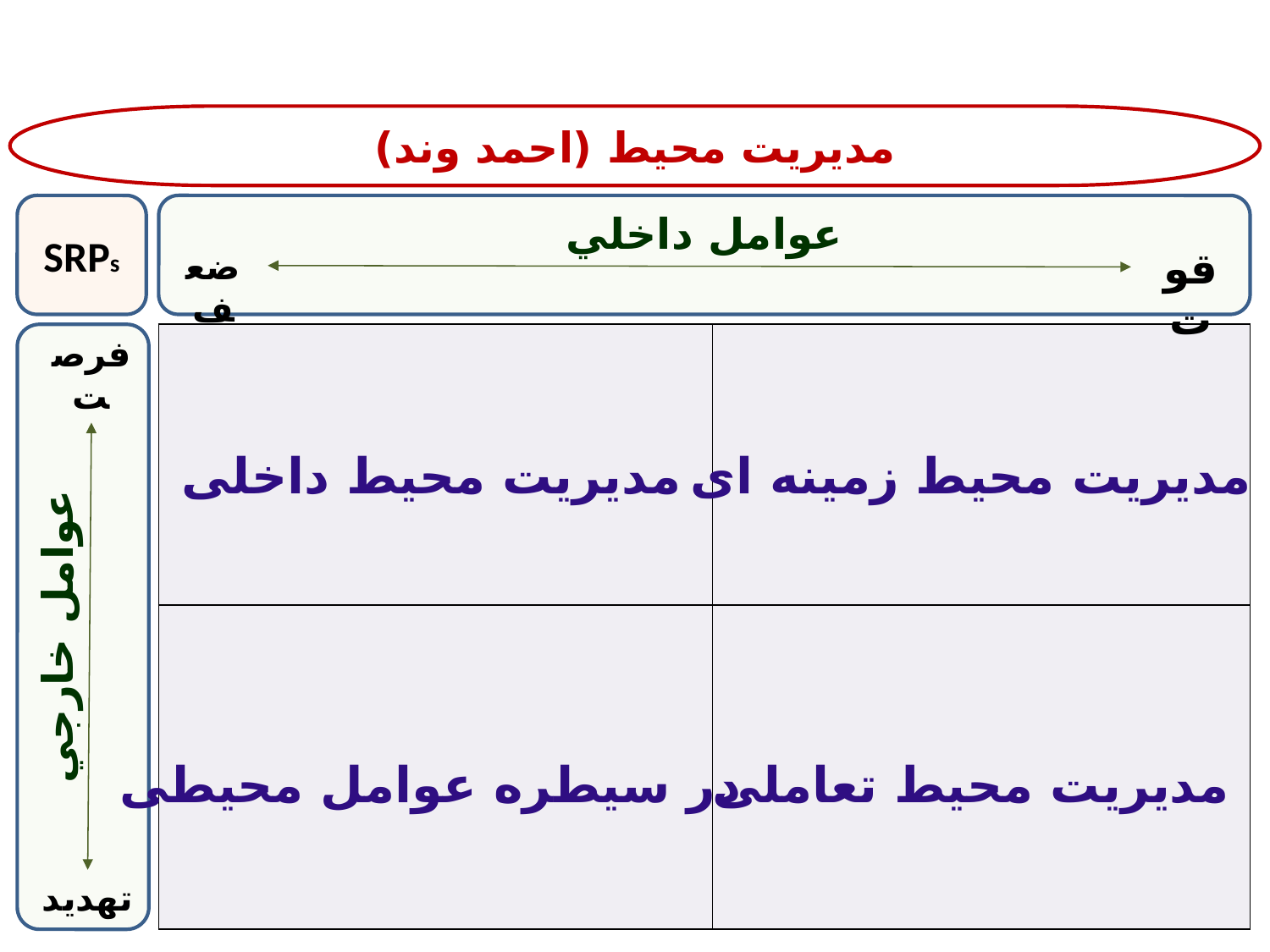

مدیریت محیط (احمد وند)
SRPs

عوامل داخلي
قوت
ضعف
|  |  |
| --- | --- |
|  |  |
فرصت
مدیریت محیط داخلی
مدیریت محیط زمینه ای

عوامل خارجي
مدیریت محیط تعاملی
در سیطره عوامل محیطی
تهديد